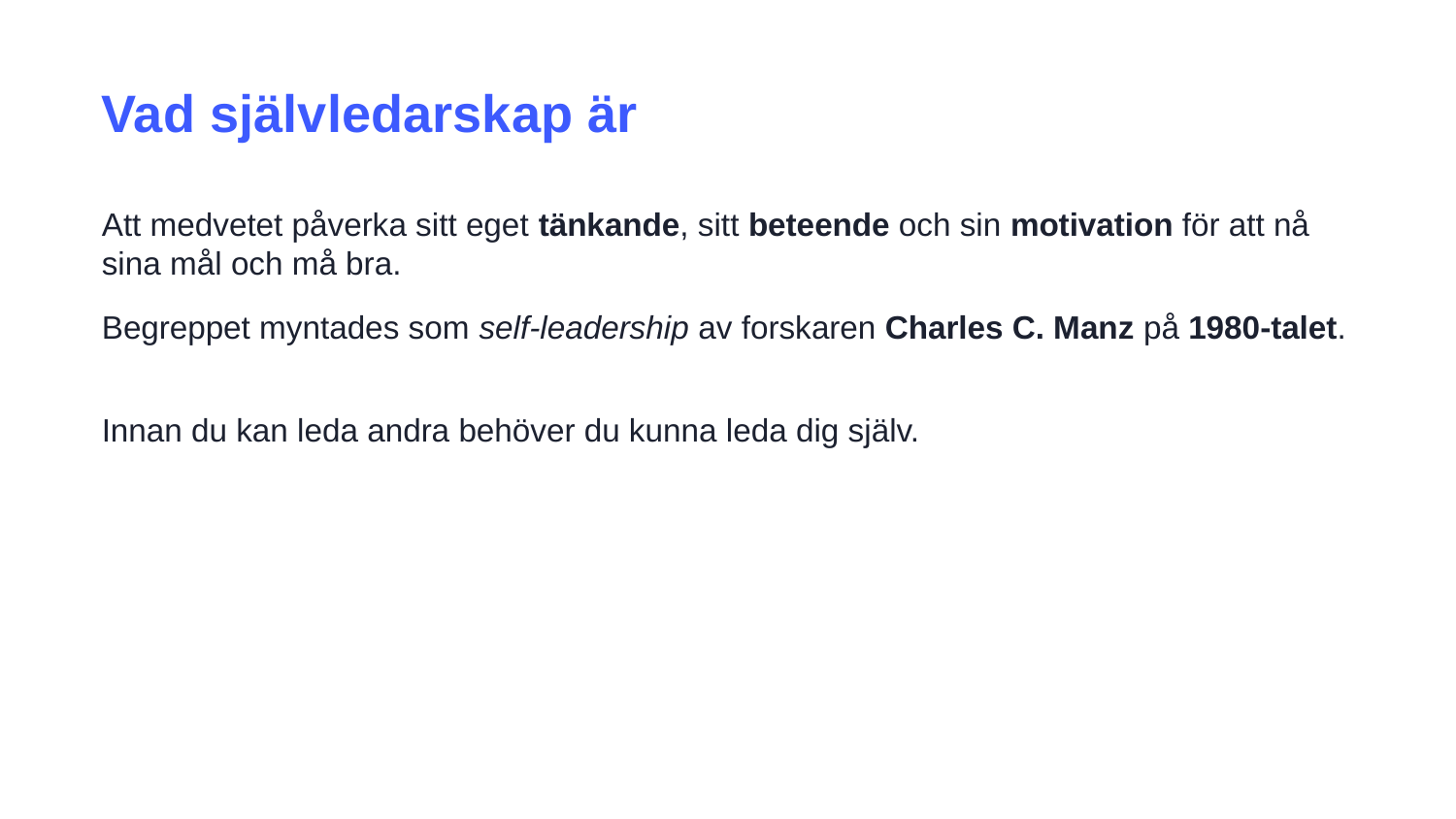

Vad självledarskap är
Att medvetet påverka sitt eget tänkande, sitt beteende och sin motivation för att nå sina mål och må bra.
Begreppet myntades som self-leadership av forskaren Charles C. Manz på 1980-talet.
Innan du kan leda andra behöver du kunna leda dig själv.